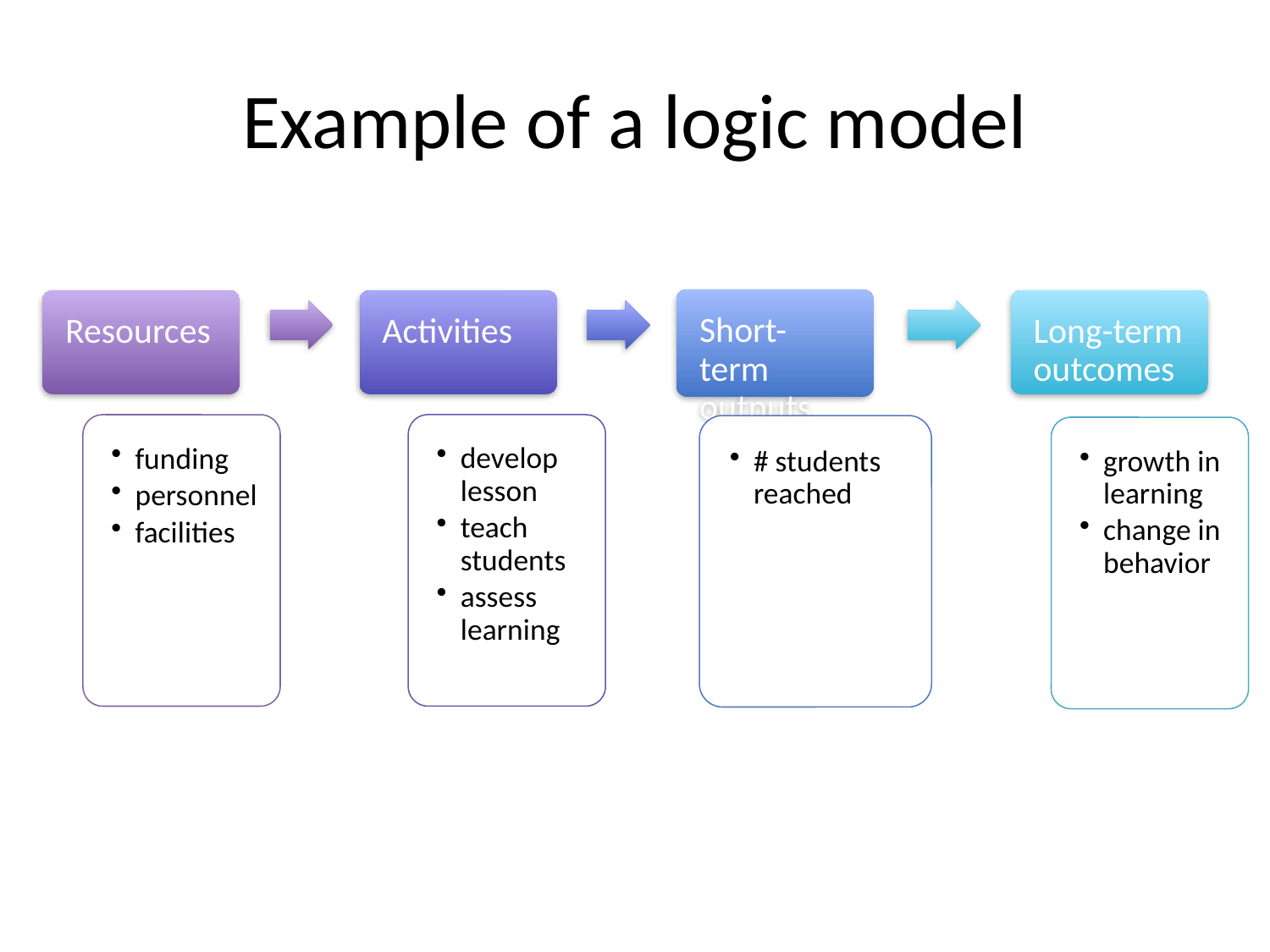

# Example of a logic model
Resources
funding
personnel
facilities

Activities
develop lesson
teach students
assess learning

Short-term outputs
# students reached

Long-term outcomes
growth in learning
change in behavior